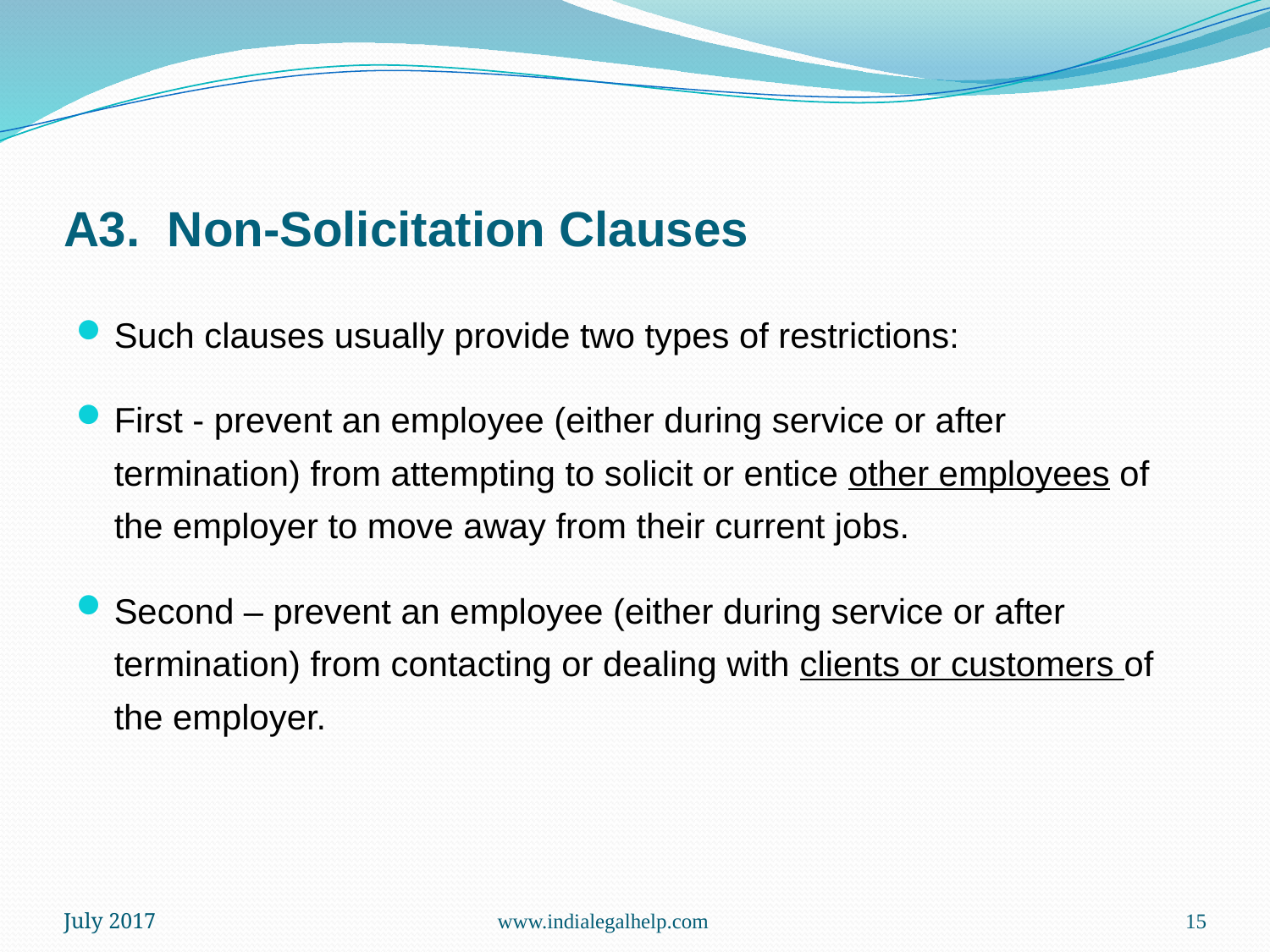

# A3.  Non-Solicitation Clauses
Such clauses usually provide two types of restrictions:
First - prevent an employee (either during service or after termination) from attempting to solicit or entice other employees of the employer to move away from their current jobs.
Second – prevent an employee (either during service or after termination) from contacting or dealing with clients or customers of the employer.
July 2017
www.indialegalhelp.com
15